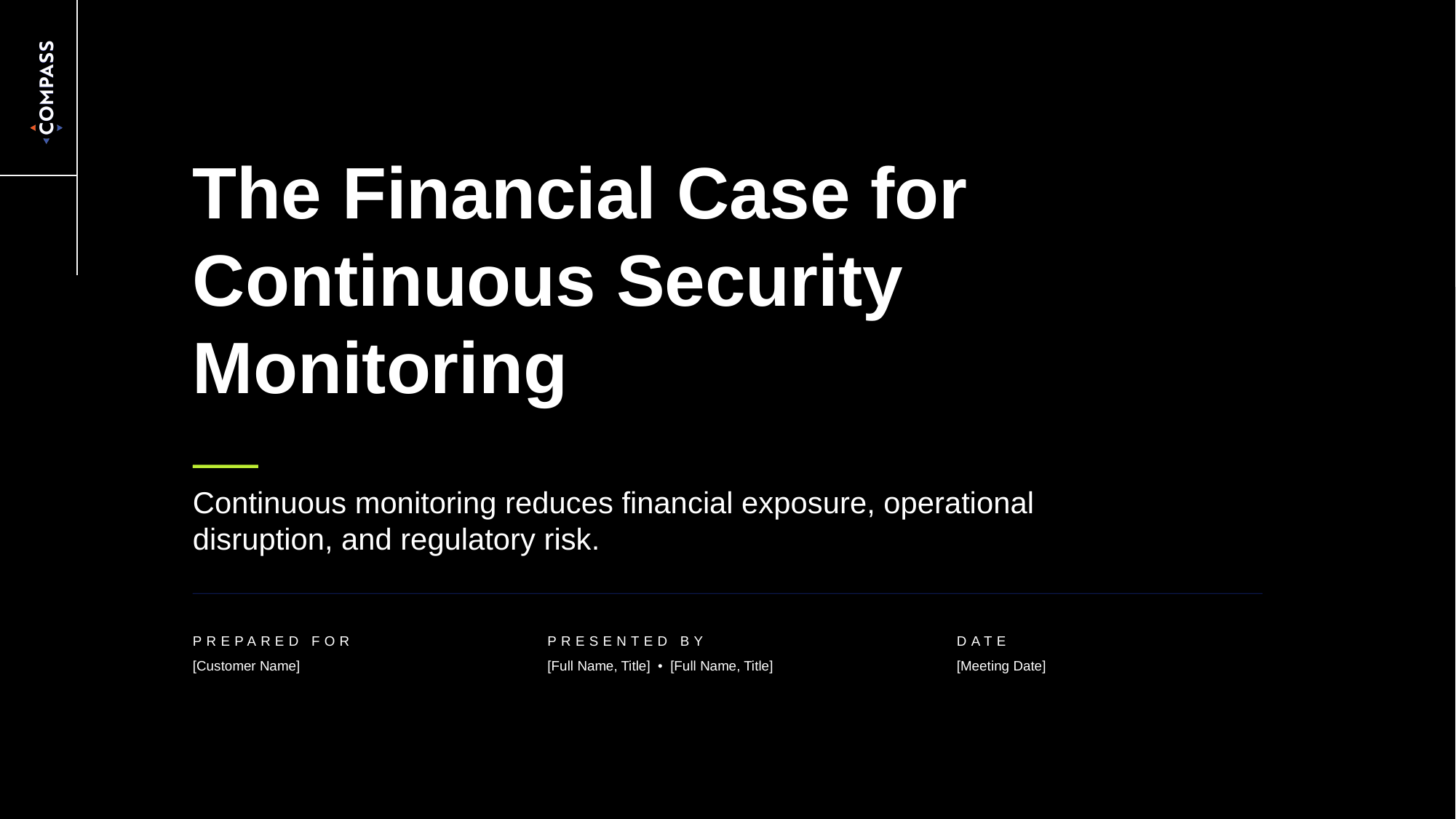

# The Financial Case for Continuous Security Monitoring

Continuous monitoring reduces financial exposure, operational disruption, and regulatory risk.
PREPARED FOR
[Customer Name]
PRESENTED BY
[Full Name, Title]  •  [Full Name, Title]
DATE
[Meeting Date]